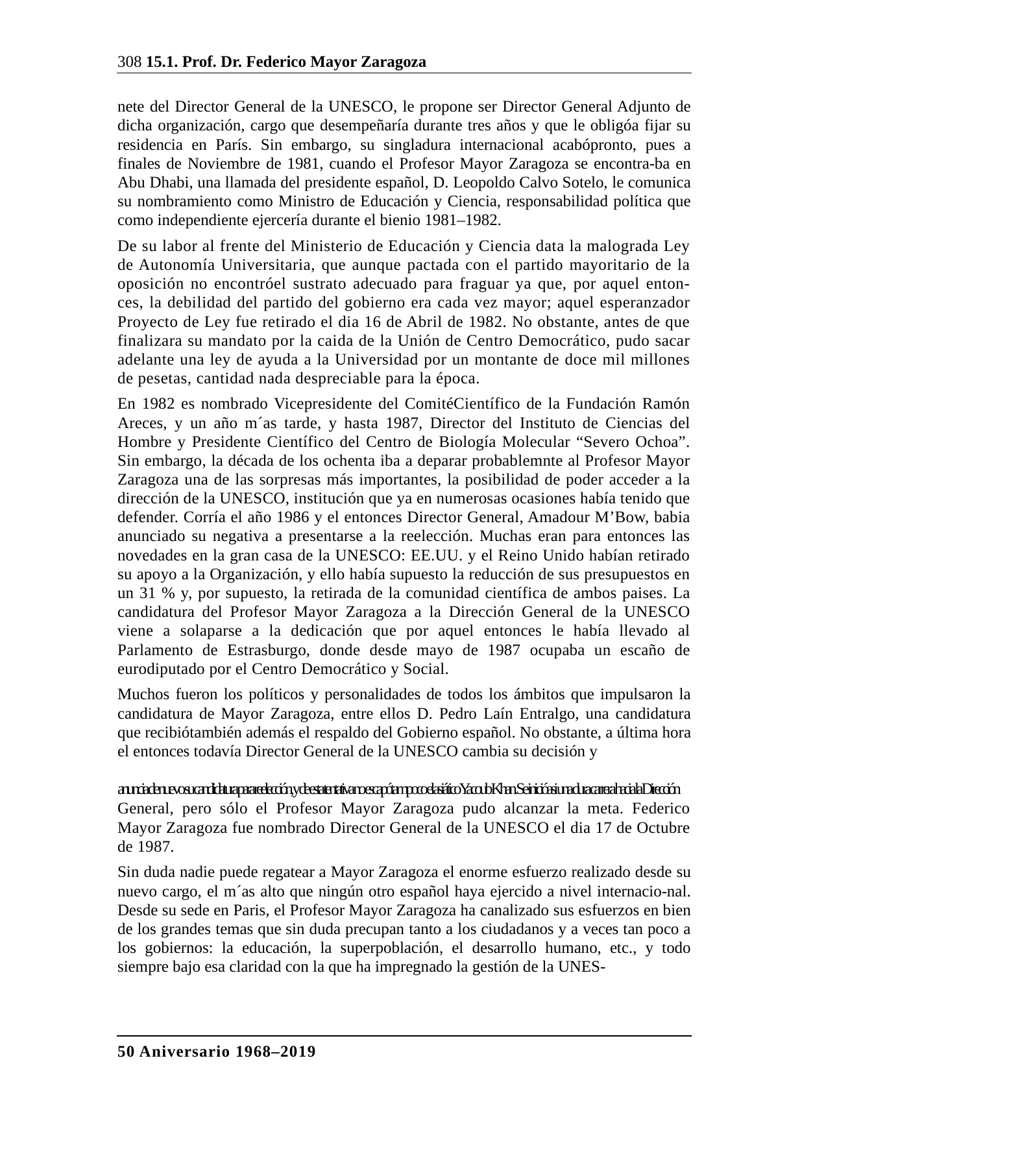

308 15.1. Prof. Dr. Federico Mayor Zaragoza
nete del Director General de la UNESCO, le propone ser Director General Adjunto de dicha organización, cargo que desempeñaría durante tres años y que le obligóa fijar su residencia en París. Sin embargo, su singladura internacional acabópronto, pues a finales de Noviembre de 1981, cuando el Profesor Mayor Zaragoza se encontra-ba en Abu Dhabi, una llamada del presidente español, D. Leopoldo Calvo Sotelo, le comunica su nombramiento como Ministro de Educación y Ciencia, responsabilidad política que como independiente ejercería durante el bienio 1981–1982.
De su labor al frente del Ministerio de Educación y Ciencia data la malograda Ley de Autonomía Universitaria, que aunque pactada con el partido mayoritario de la oposición no encontróel sustrato adecuado para fraguar ya que, por aquel enton-ces, la debilidad del partido del gobierno era cada vez mayor; aquel esperanzador Proyecto de Ley fue retirado el dia 16 de Abril de 1982. No obstante, antes de que finalizara su mandato por la caida de la Unión de Centro Democrático, pudo sacar adelante una ley de ayuda a la Universidad por un montante de doce mil millones de pesetas, cantidad nada despreciable para la época.
En 1982 es nombrado Vicepresidente del ComitéCientífico de la Fundación Ramón Areces, y un año m´as tarde, y hasta 1987, Director del Instituto de Ciencias del Hombre y Presidente Científico del Centro de Biología Molecular “Severo Ochoa”. Sin embargo, la década de los ochenta iba a deparar probablemnte al Profesor Mayor Zaragoza una de las sorpresas más importantes, la posibilidad de poder acceder a la dirección de la UNESCO, institución que ya en numerosas ocasiones había tenido que defender. Corría el año 1986 y el entonces Director General, Amadour M’Bow, babia anunciado su negativa a presentarse a la reelección. Muchas eran para entonces las novedades en la gran casa de la UNESCO: EE.UU. y el Reino Unido habían retirado su apoyo a la Organización, y ello había supuesto la reducción de sus presupuestos en un 31 % y, por supuesto, la retirada de la comunidad científica de ambos paises. La candidatura del Profesor Mayor Zaragoza a la Dirección General de la UNESCO viene a solaparse a la dedicación que por aquel entonces le había llevado al Parlamento de Estrasburgo, donde desde mayo de 1987 ocupaba un escaño de eurodiputado por el Centro Democrático y Social.
Muchos fueron los políticos y personalidades de todos los ámbitos que impulsaron la candidatura de Mayor Zaragoza, entre ellos D. Pedro Laín Entralgo, una candidatura que recibiótambién además el respaldo del Gobierno español. No obstante, a última hora el entonces todavía Director General de la UNESCO cambia su decisión y
anuncia de nuevo su candidatura para reelección, y de esta tentativa no escapótampoco el asiático Yacoub Khan. Se inicióasi una dura carrera hacia la Dirección
General, pero sólo el Profesor Mayor Zaragoza pudo alcanzar la meta. Federico Mayor Zaragoza fue nombrado Director General de la UNESCO el dia 17 de Octubre de 1987.
Sin duda nadie puede regatear a Mayor Zaragoza el enorme esfuerzo realizado desde su nuevo cargo, el m´as alto que ningún otro español haya ejercido a nivel internacio-nal. Desde su sede en Paris, el Profesor Mayor Zaragoza ha canalizado sus esfuerzos en bien de los grandes temas que sin duda precupan tanto a los ciudadanos y a veces tan poco a los gobiernos: la educación, la superpoblación, el desarrollo humano, etc., y todo siempre bajo esa claridad con la que ha impregnado la gestión de la UNES-
50 Aniversario 1968–2019